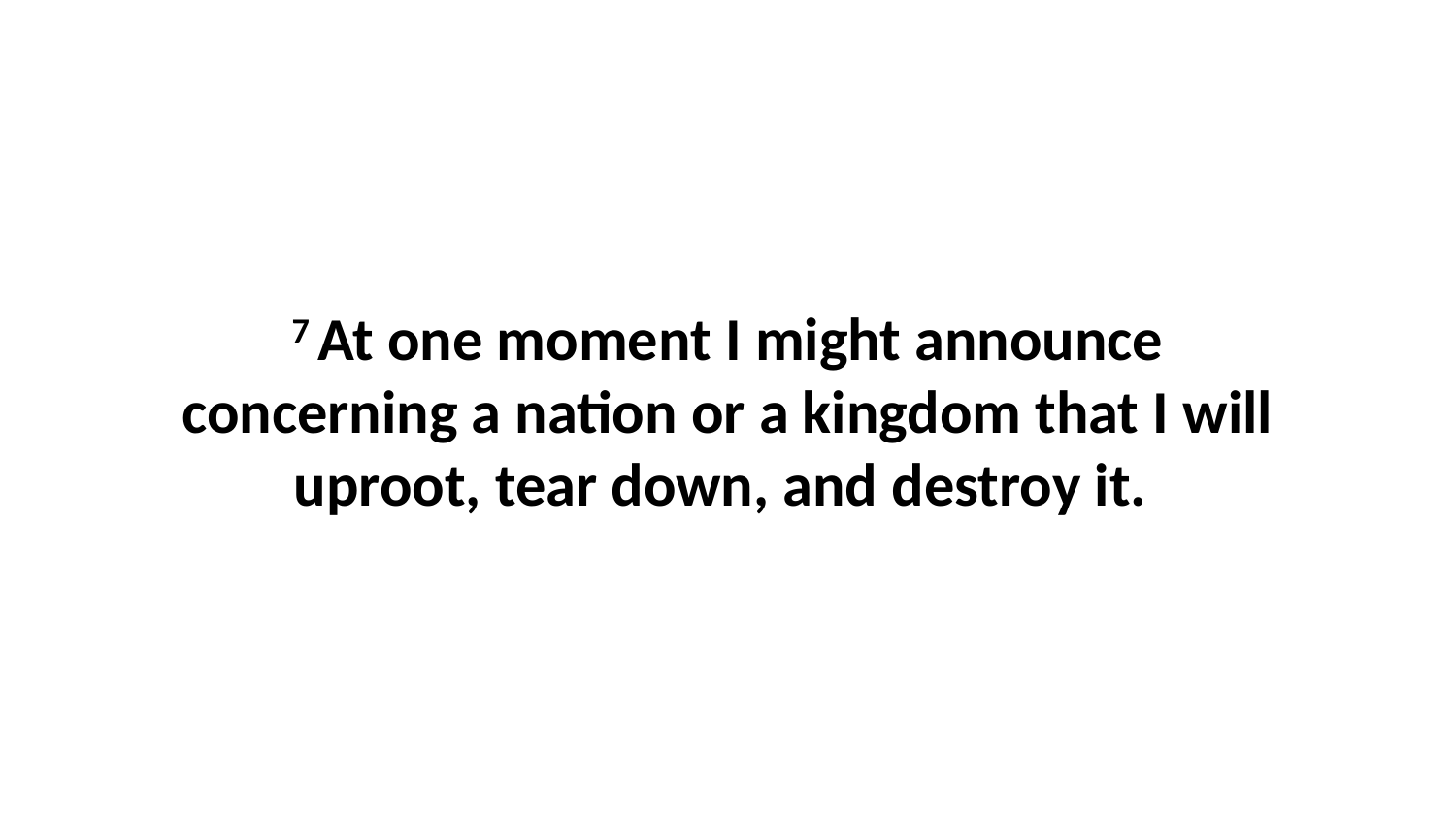

7 At one moment I might announce concerning a nation or a kingdom that I will uproot, tear down, and destroy it.